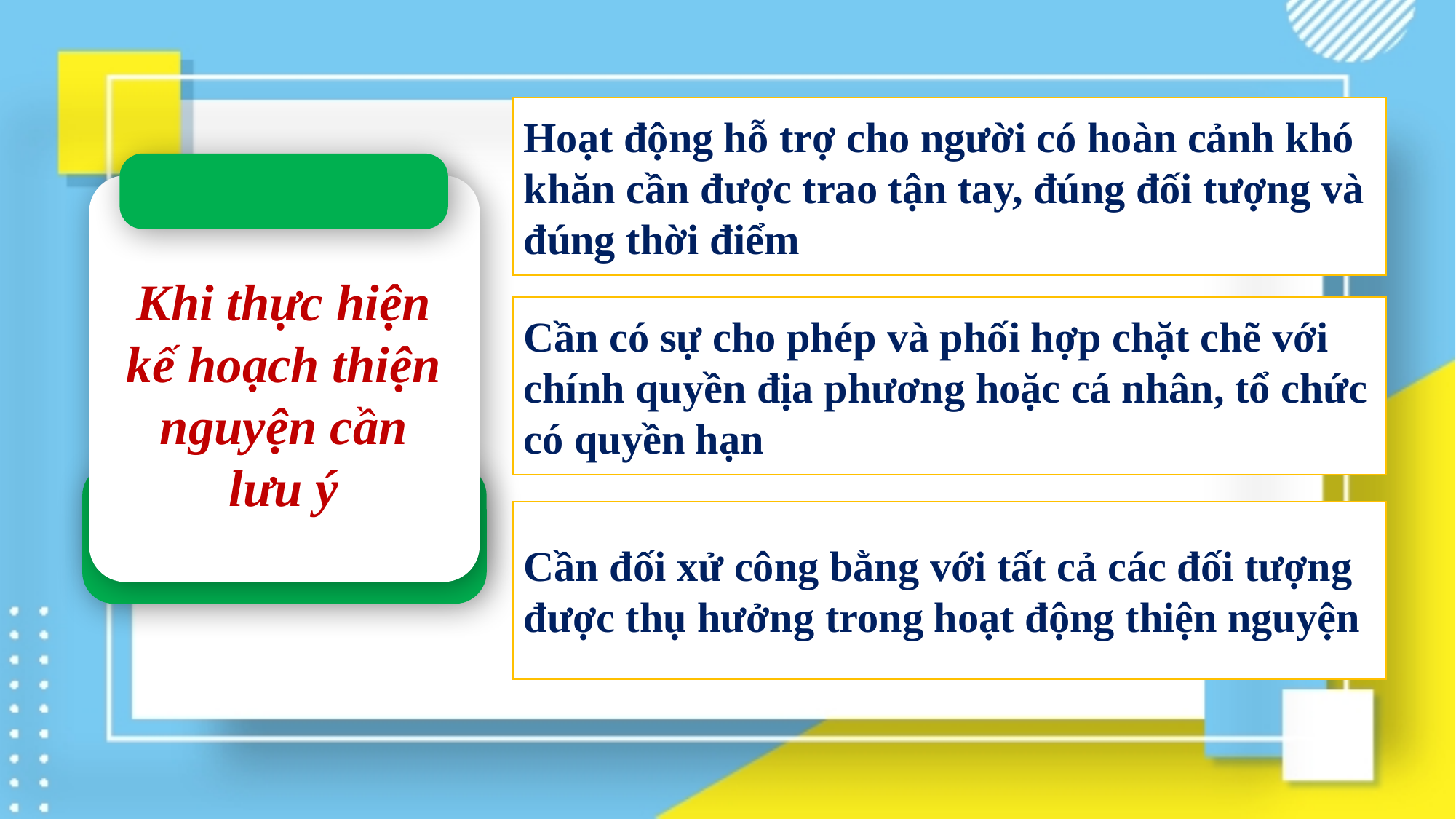

Hoạt động hỗ trợ cho người có hoàn cảnh khó khăn cần được trao tận tay, đúng đối tượng và đúng thời điểm

Khi thực hiện kế hoạch thiện nguyện cần lưu ý
Cần có sự cho phép và phối hợp chặt chẽ với chính quyền địa phương hoặc cá nhân, tổ chức có quyền hạn

Cần đối xử công bằng với tất cả các đối tượng được thụ hưởng trong hoạt động thiện nguyện